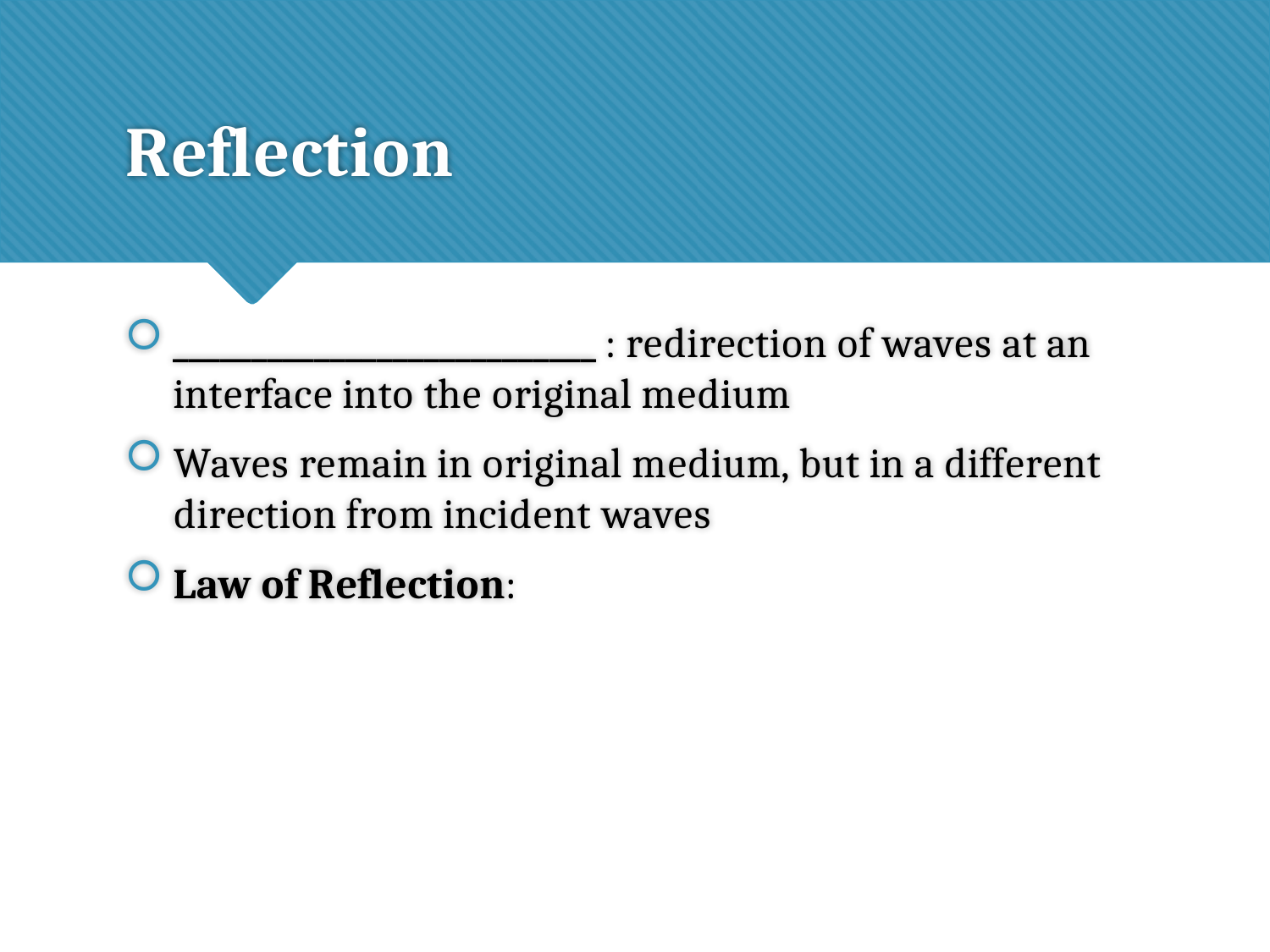

# Reflection
___________________________ : redirection of waves at an interface into the original medium
Waves remain in original medium, but in a different direction from incident waves
Law of Reflection: